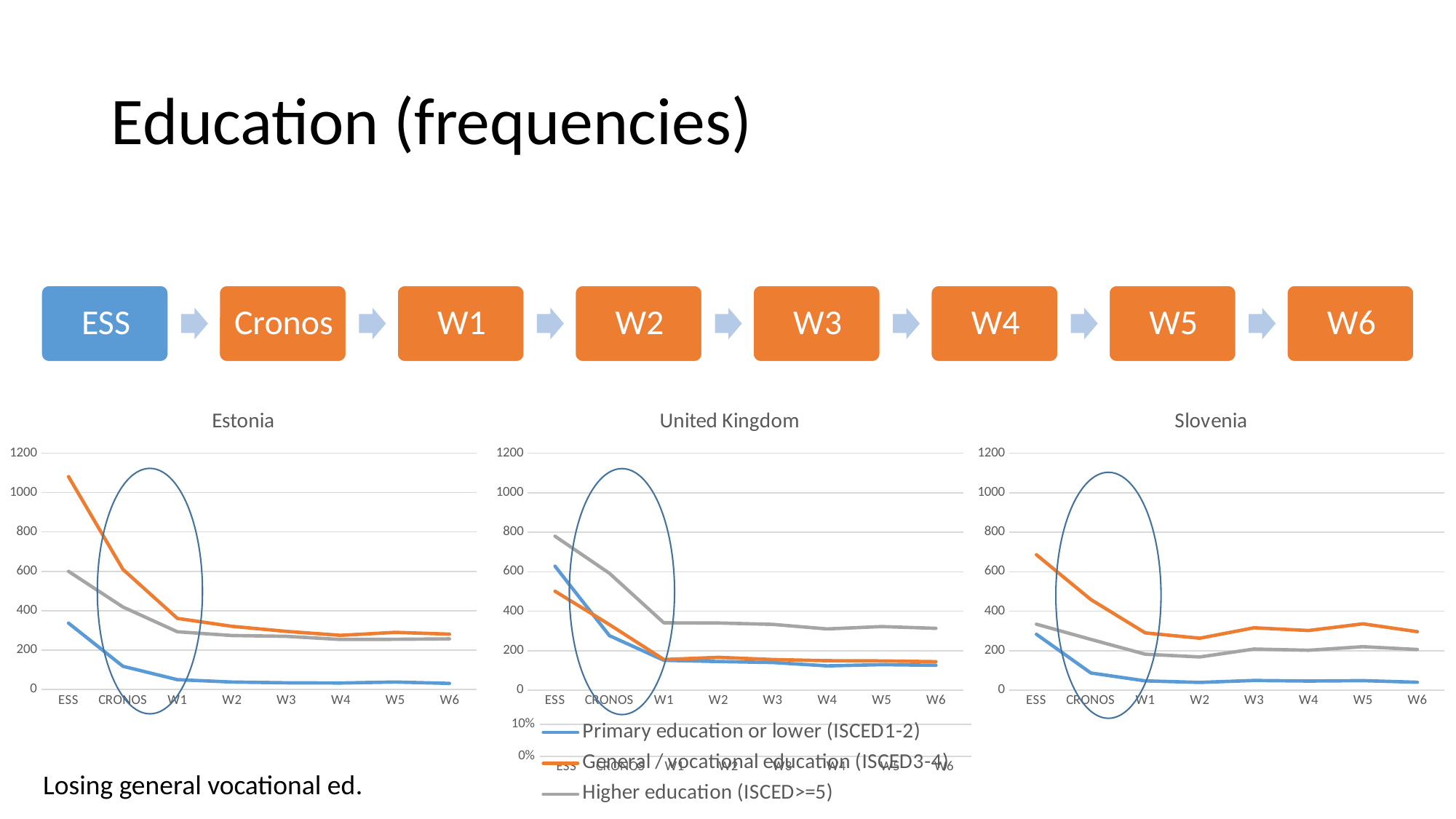

ESS

Cronos

W1

W2

W3

W4

W5

W6
# Education (frequencies)

### Chart: Estonia

| Category | Primary education or lower (ISCED1-2) | General / vocational education (ISCED3-4) | Higher education (ISCED>=5) |
|---|---|---|---|
| ESS | 337.0 | 1081.0 | 600.0 |
| CRONOS | 118.0 | 610.0 | 419.0 |
| W1 | 50.0 | 361.0 | 293.0 |
| W2 | 38.0 | 321.0 | 274.0 |
| W3 | 34.0 | 295.0 | 270.0 |
| W4 | 33.0 | 275.0 | 254.0 |
| W5 | 38.0 | 290.0 | 255.0 |
| W6 | 31.0 | 281.0 | 257.0 |

### Chart: United Kingdom

| Category | Primary education or lower (ISCED1-2) | General / vocational education (ISCED3-4) | Higher education (ISCED>=5) |
|---|---|---|---|
| ESS | 628.0 | 501.0 | 780.0 |
| CRONOS | 276.0 | 332.0 | 592.0 |
| W1 | 151.0 | 155.0 | 341.0 |
| W2 | 145.0 | 166.0 | 340.0 |
| W3 | 140.0 | 155.0 | 333.0 |
| W4 | 123.0 | 149.0 | 310.0 |
| W5 | 129.0 | 148.0 | 322.0 |
| W6 | 126.0 | 144.0 | 313.0 |

### Chart: Slovenia

| Category | Primary education or lower (ISCED1-2) | General / vocational education (ISCED3-4) | Higher education (ISCED>=5) |
|---|---|---|---|
| ESS | 283.0 | 686.0 | 334.0 |
| CRONOS | 87.0 | 459.0 | 257.0 |
| W1 | 47.0 | 290.0 | 182.0 |
| W2 | 39.0 | 263.0 | 168.0 |
| W3 | 49.0 | 316.0 | 208.0 |
| W4 | 46.0 | 302.0 | 202.0 |
| W5 | 48.0 | 336.0 | 220.0 |
| W6 | 40.0 | 296.0 | 206.0 |

### Chart: United Kingdom

| Category | Primary education or lower (ISCED1-2) | General / vocational education (ISCED3-4) | Higher education (ISCED>=5) |
|---|---|---|---|
| ESS | 0.3289680460974332 | 0.26244106862231537 | 0.40859088528025145 |
| CRONOS | 0.23 | 0.27666666666666667 | 0.49333333333333335 |
| W1 | 0.23338485316846985 | 0.23956723338485317 | 0.527047913446677 |
| W2 | 0.2227342549923195 | 0.25499231950844853 | 0.522273425499232 |
| W3 | 0.2229299363057325 | 0.24681528662420382 | 0.5302547770700637 |
| W4 | 0.211340206185567 | 0.25601374570446733 | 0.5326460481099656 |
| W5 | 0.21535893155258765 | 0.24707846410684475 | 0.5375626043405676 |
| W6 | 0.21612349914236706 | 0.2469982847341338 | 0.5368782161234992 |
Losing general vocational ed.